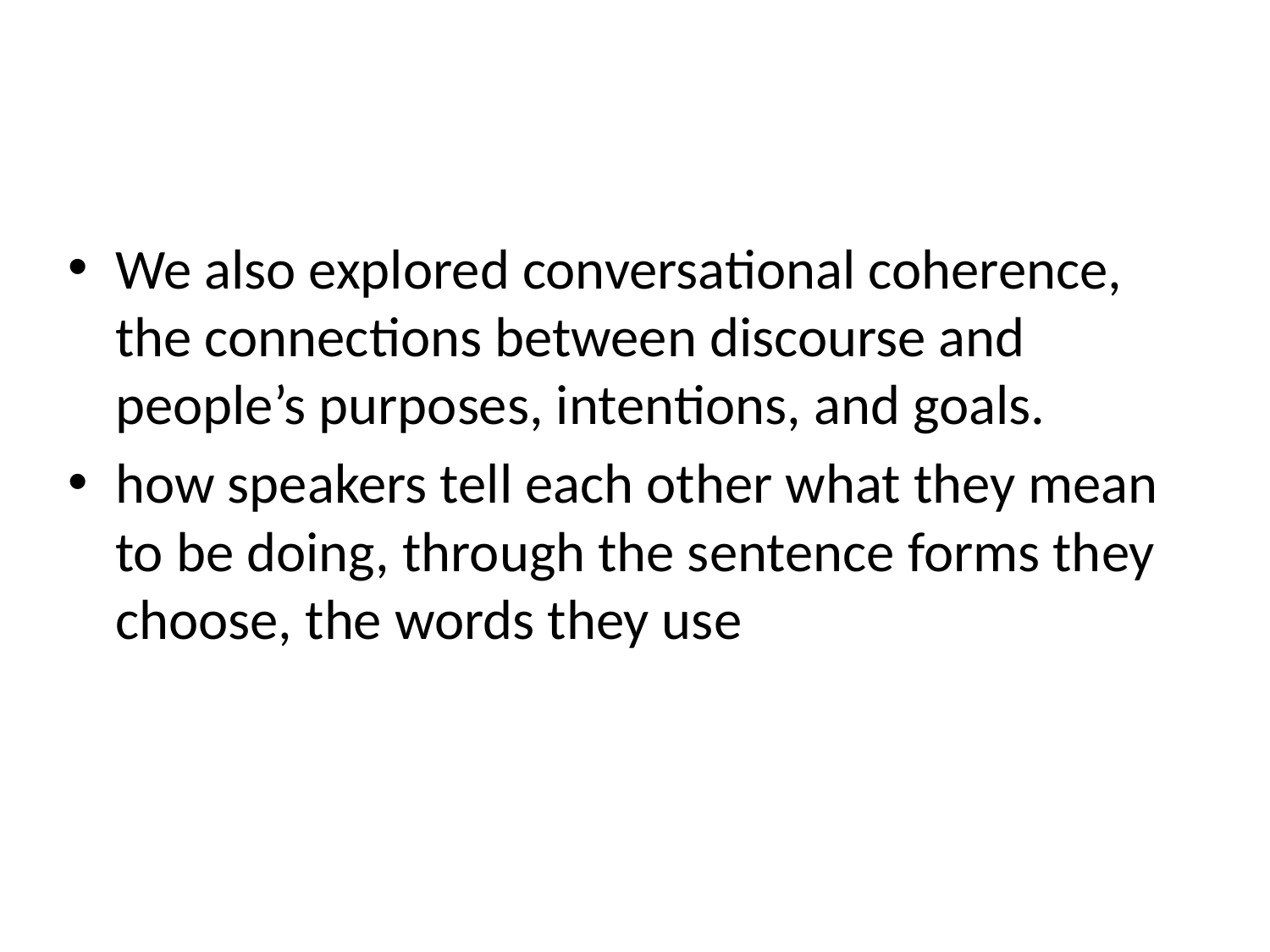

We also explored conversational coherence, the connections between discourse and people’s purposes, intentions, and goals.
how speakers tell each other what they mean to be doing, through the sentence forms they choose, the words they use